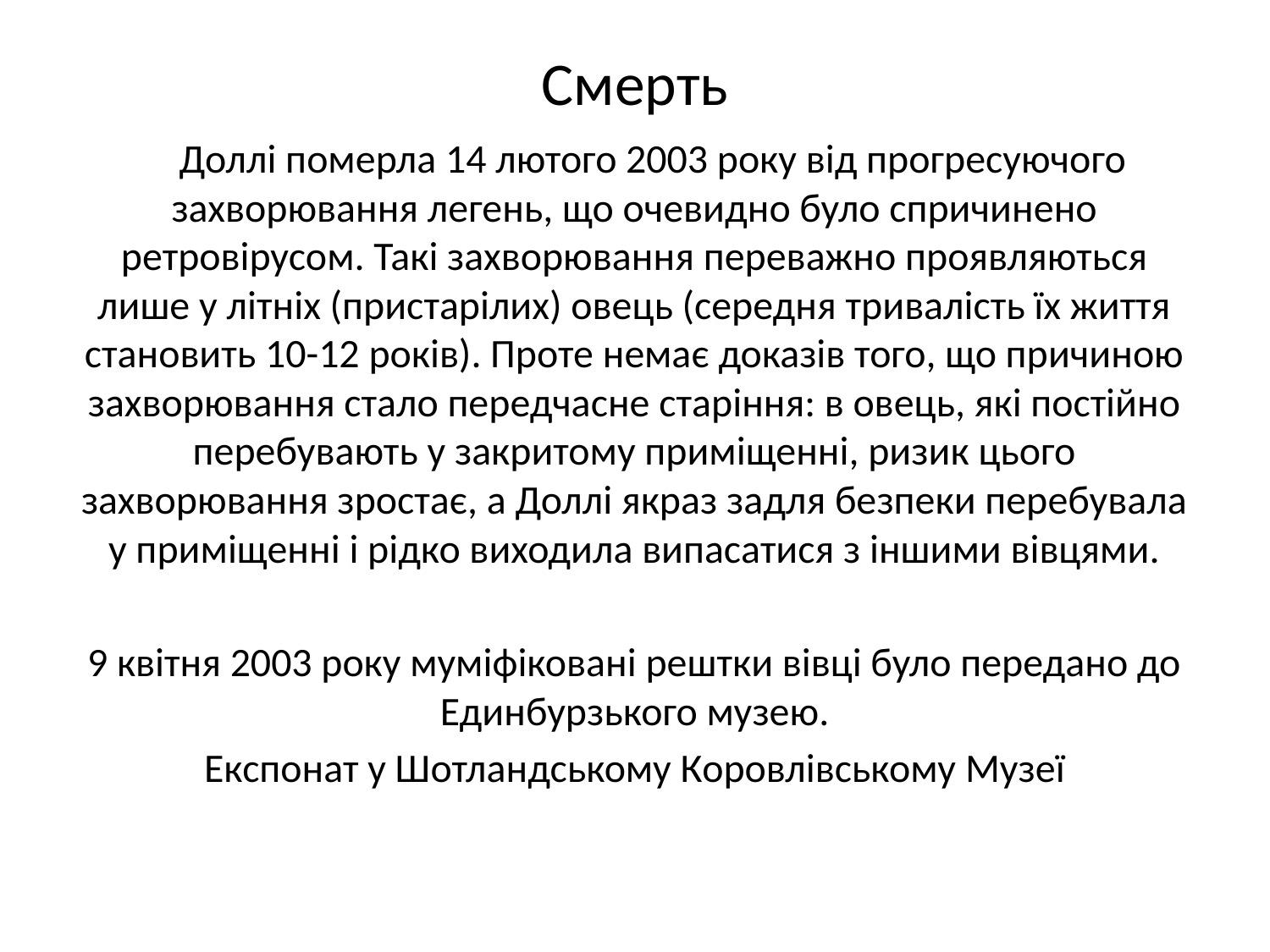

# Смерть
    Доллі померла 14 лютого 2003 року від прогресуючого захворювання легень, що очевидно було спричинено ретровірусом. Такі захворювання переважно проявляються лише у літніх (пристарілих) овець (середня тривалість їх життя становить 10-12 років). Проте немає доказів того, що причиною захворювання стало передчасне старіння: в овець, які постійно перебувають у закритому приміщенні, ризик цього захворювання зростає, а Доллі якраз задля безпеки перебувала у приміщенні і рідко виходила випасатися з іншими вівцями.

9 квітня 2003 року муміфіковані рештки вівці було передано до Единбурзького музею.
Експонат у Шотландському Коровлівському Музеї